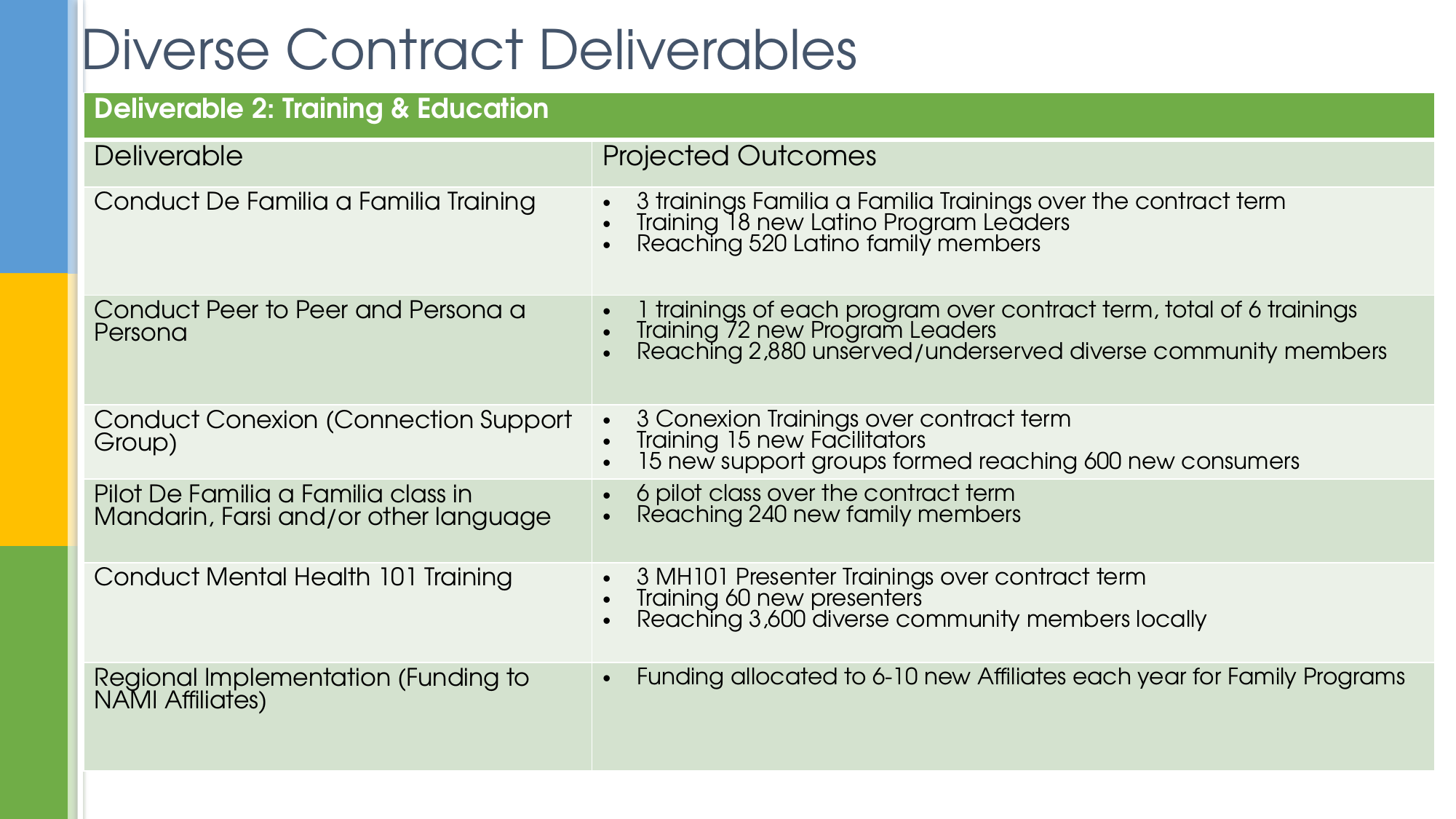

# Diverse Contract Deliverables
| Deliverable 2: Training & Education |  |
| --- | --- |
| Deliverable | Projected Outcomes |
| Conduct De Familia a Familia Training | 3 trainings Familia a Familia Trainings over the contract term Training 18 new Latino Program Leaders Reaching 520 Latino family members |
| Conduct Peer to Peer and Persona a Persona | 1 trainings of each program over contract term, total of 6 trainings Training 72 new Program Leaders Reaching 2,880 unserved/underserved diverse community members |
| Conduct Conexion (Connection Support Group) | 3 Conexion Trainings over contract term Training 15 new Facilitators 15 new support groups formed reaching 600 new consumers |
| Pilot De Familia a Familia class in Mandarin, Farsi and/or other language | 6 pilot class over the contract term Reaching 240 new family members |
| Conduct Mental Health 101 Training | 3 MH101 Presenter Trainings over contract term Training 60 new presenters Reaching 3,600 diverse community members locally |
| Regional Implementation (Funding to NAMI Affiliates) | Funding allocated to 6-10 new Affiliates each year for Family Programs |